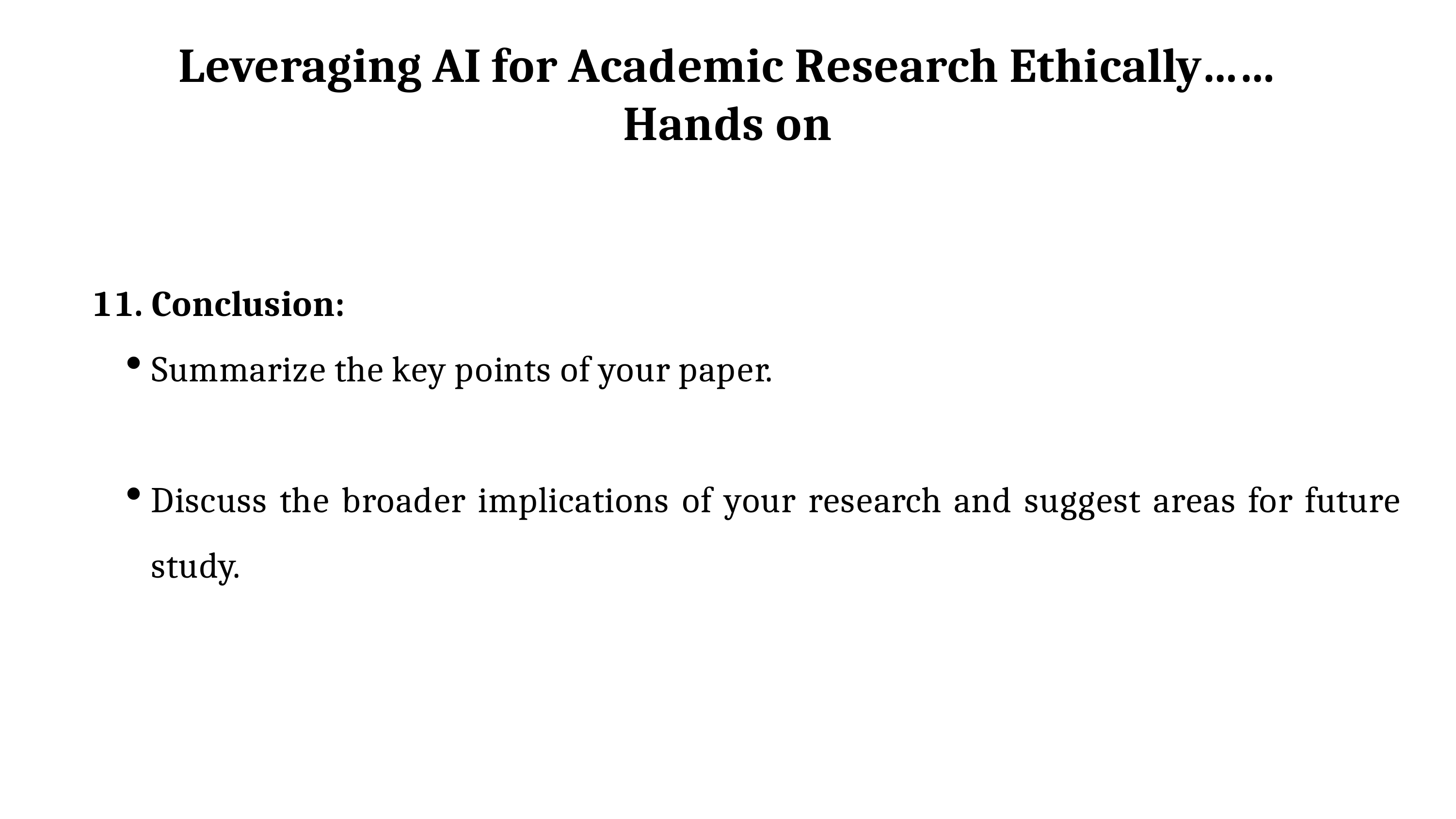

# Leveraging AI for Academic Research Ethically……Hands on
11. Conclusion:
Summarize the key points of your paper.

Discuss the broader implications of your research and suggest areas for future study.